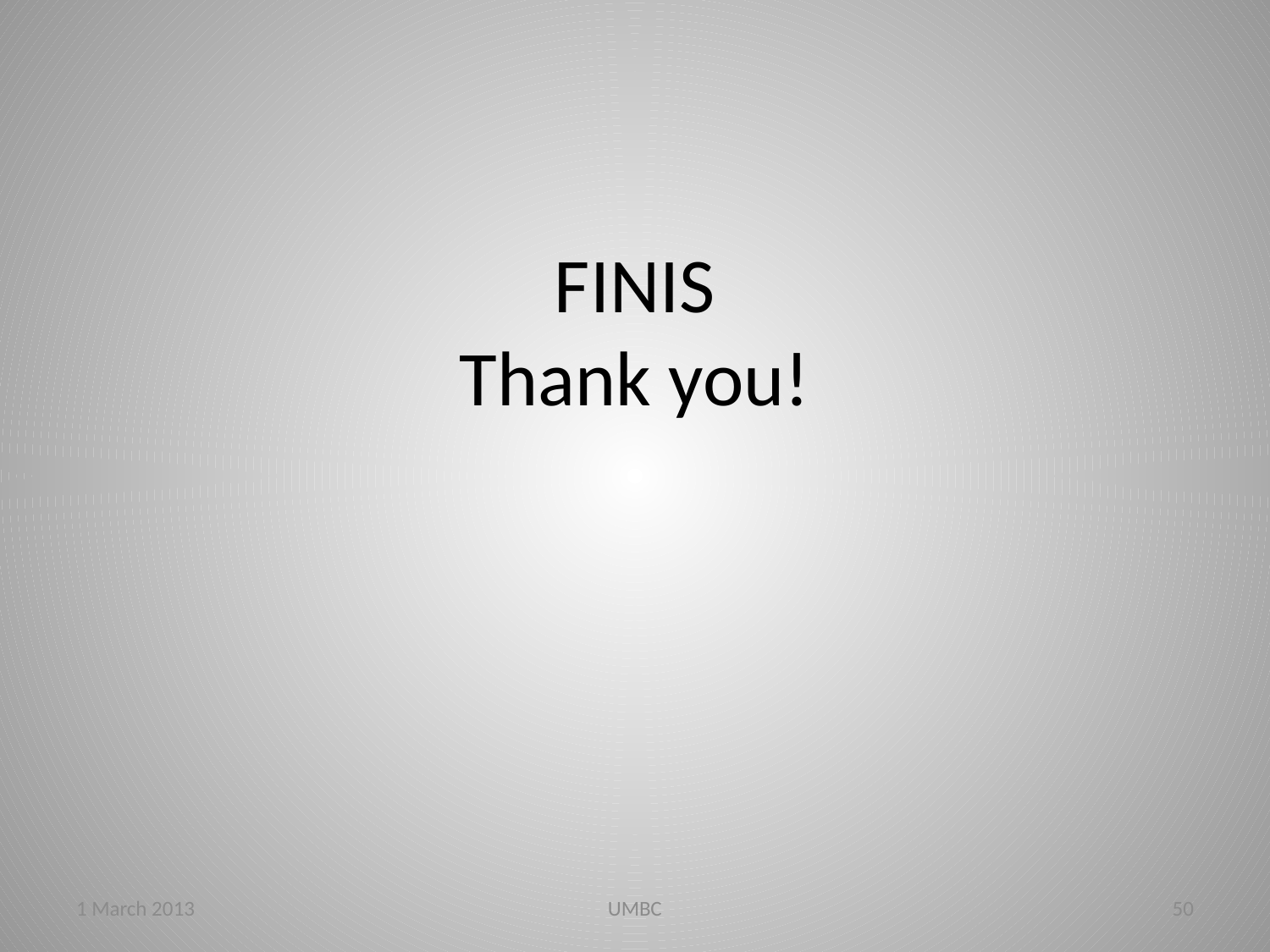

# FINIS Thank you!
1 March 2013
UMBC
50